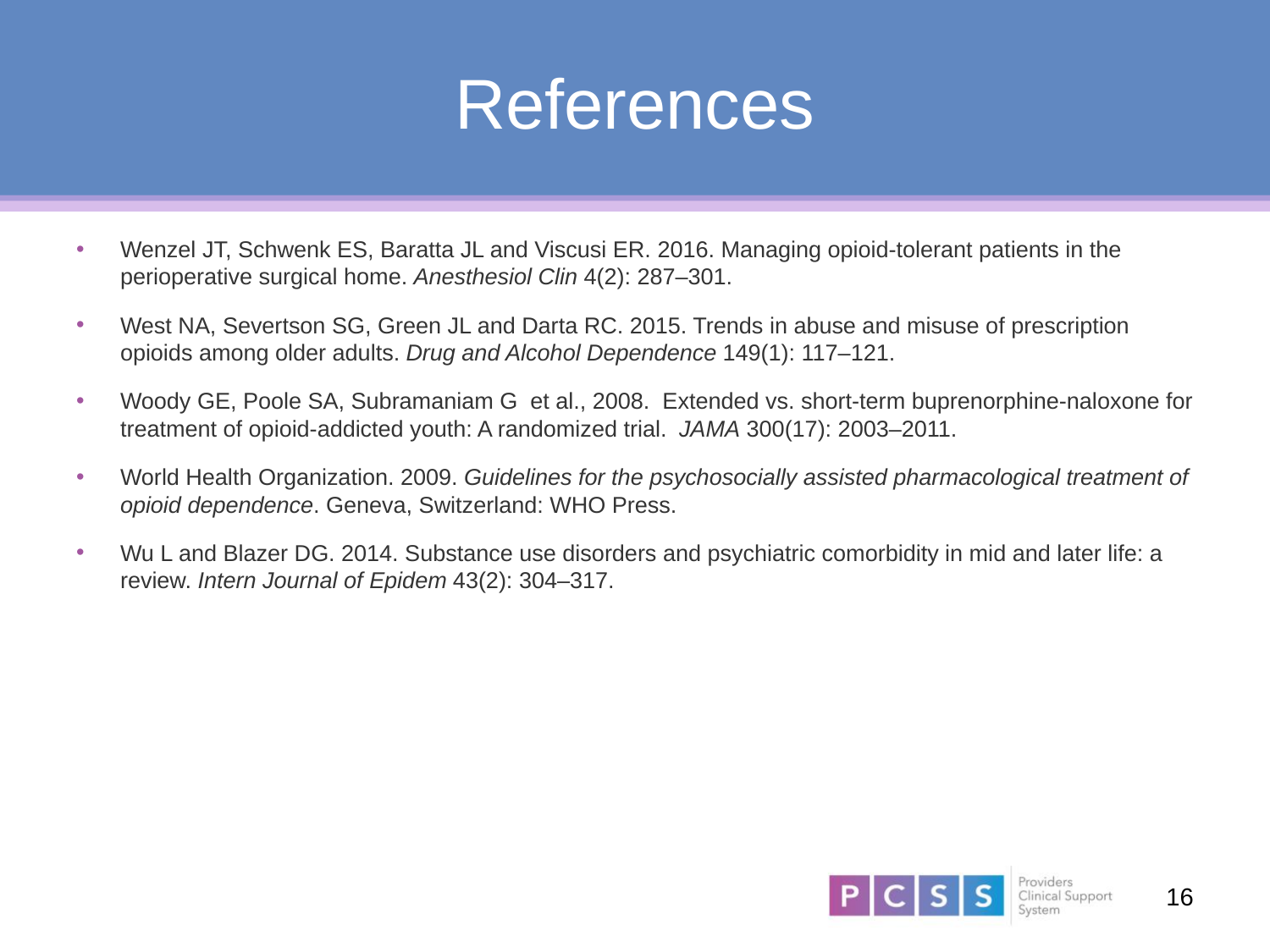

# References
Wenzel JT, Schwenk ES, Baratta JL and Viscusi ER. 2016. Managing opioid-tolerant patients in the perioperative surgical home. Anesthesiol Clin 4(2): 287–301.
West NA, Severtson SG, Green JL and Darta RC. 2015. Trends in abuse and misuse of prescription opioids among older adults. Drug and Alcohol Dependence 149(1): 117–121.
Woody GE, Poole SA, Subramaniam G  et al., 2008.  Extended vs. short-term buprenorphine-naloxone for treatment of opioid-addicted youth: A randomized trial.  JAMA 300(17): 2003–2011.
World Health Organization. 2009. Guidelines for the psychosocially assisted pharmacological treatment of opioid dependence. Geneva, Switzerland: WHO Press.
Wu L and Blazer DG. 2014. Substance use disorders and psychiatric comorbidity in mid and later life: a review. Intern Journal of Epidem 43(2): 304–317.